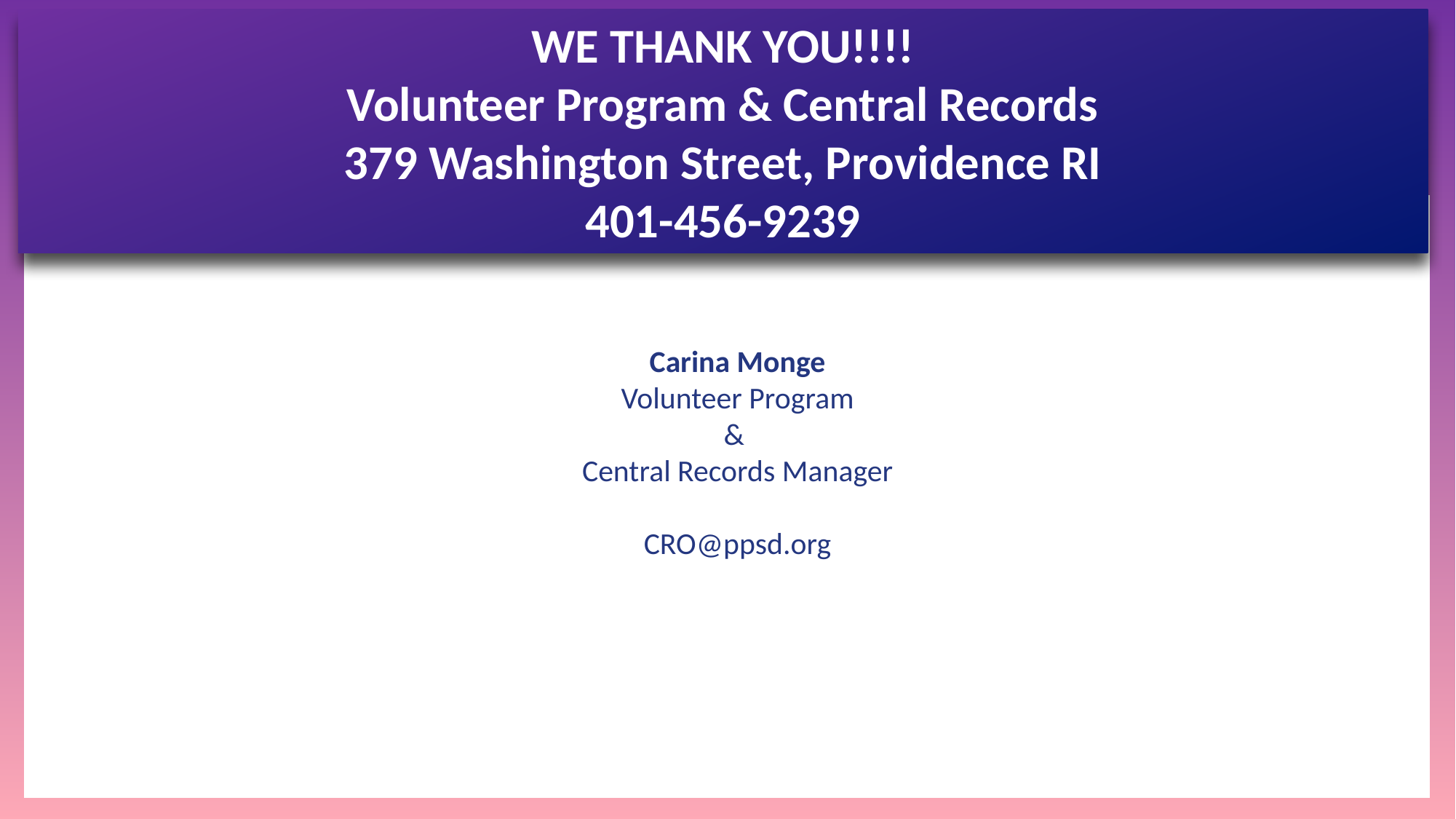

WE THANK YOU!!!!
Volunteer Program & Central Records
379 Washington Street, Providence RI
401-456-9239

Carina Monge
 Volunteer Program
&
Central Records Manager

CRO@ppsd.org